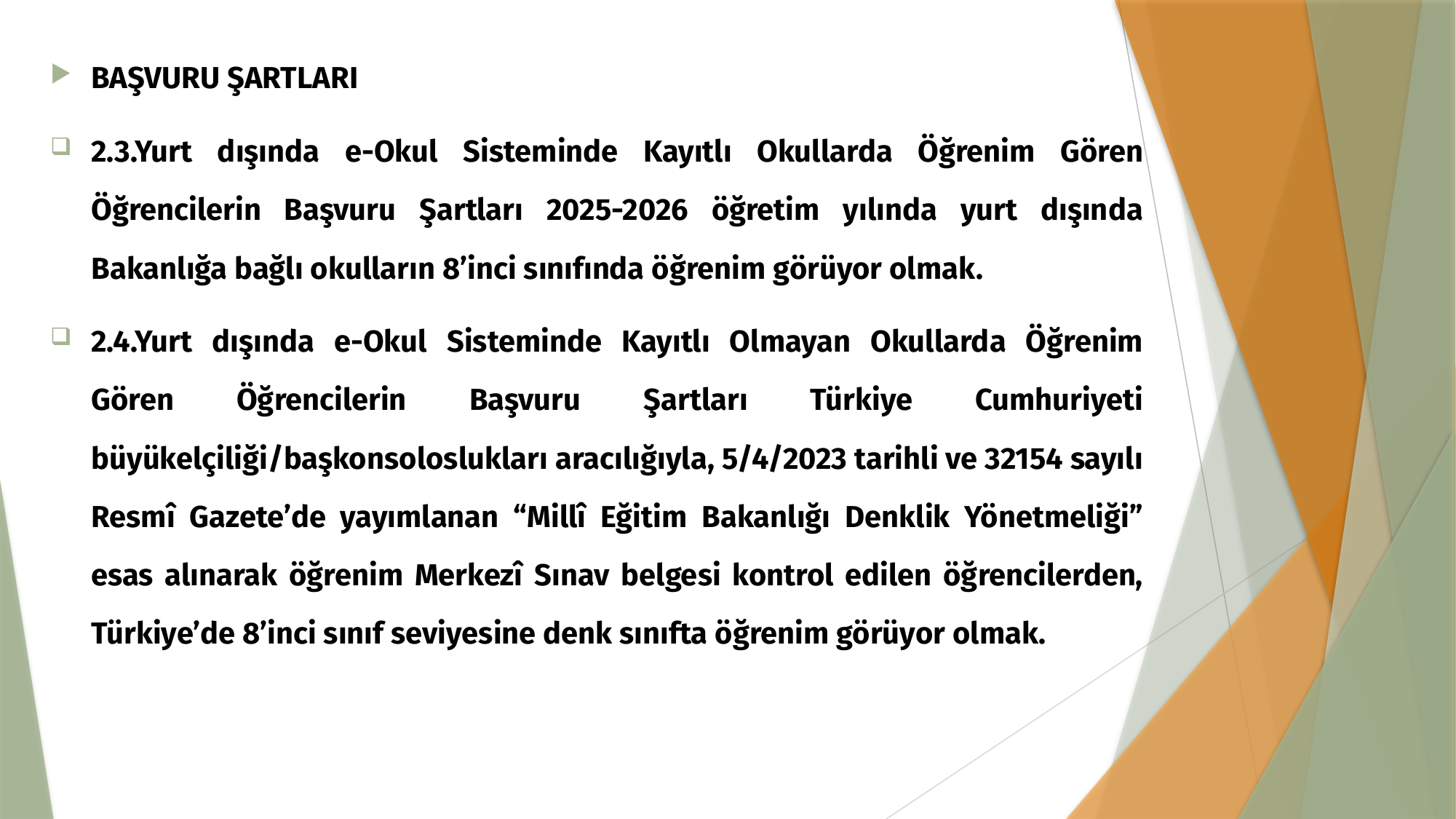

BAŞVURU ŞARTLARI
2.3.Yurt dışında e-Okul Sisteminde Kayıtlı Okullarda Öğrenim Gören Öğrencilerin Başvuru Şartları 2025-2026 öğretim yılında yurt dışında Bakanlığa bağlı okulların 8’inci sınıfında öğrenim görüyor olmak.
2.4.Yurt dışında e-Okul Sisteminde Kayıtlı Olmayan Okullarda Öğrenim Gören Öğrencilerin Başvuru Şartları Türkiye Cumhuriyeti büyükelçiliği/başkonsoloslukları aracılığıyla, 5/4/2023 tarihli ve 32154 sayılı Resmî Gazete’de yayımlanan “Millî Eğitim Bakanlığı Denklik Yönetmeliği” esas alınarak öğrenim Merkezî Sınav belgesi kontrol edilen öğrencilerden, Türkiye’de 8’inci sınıf seviyesine denk sınıfta öğrenim görüyor olmak.